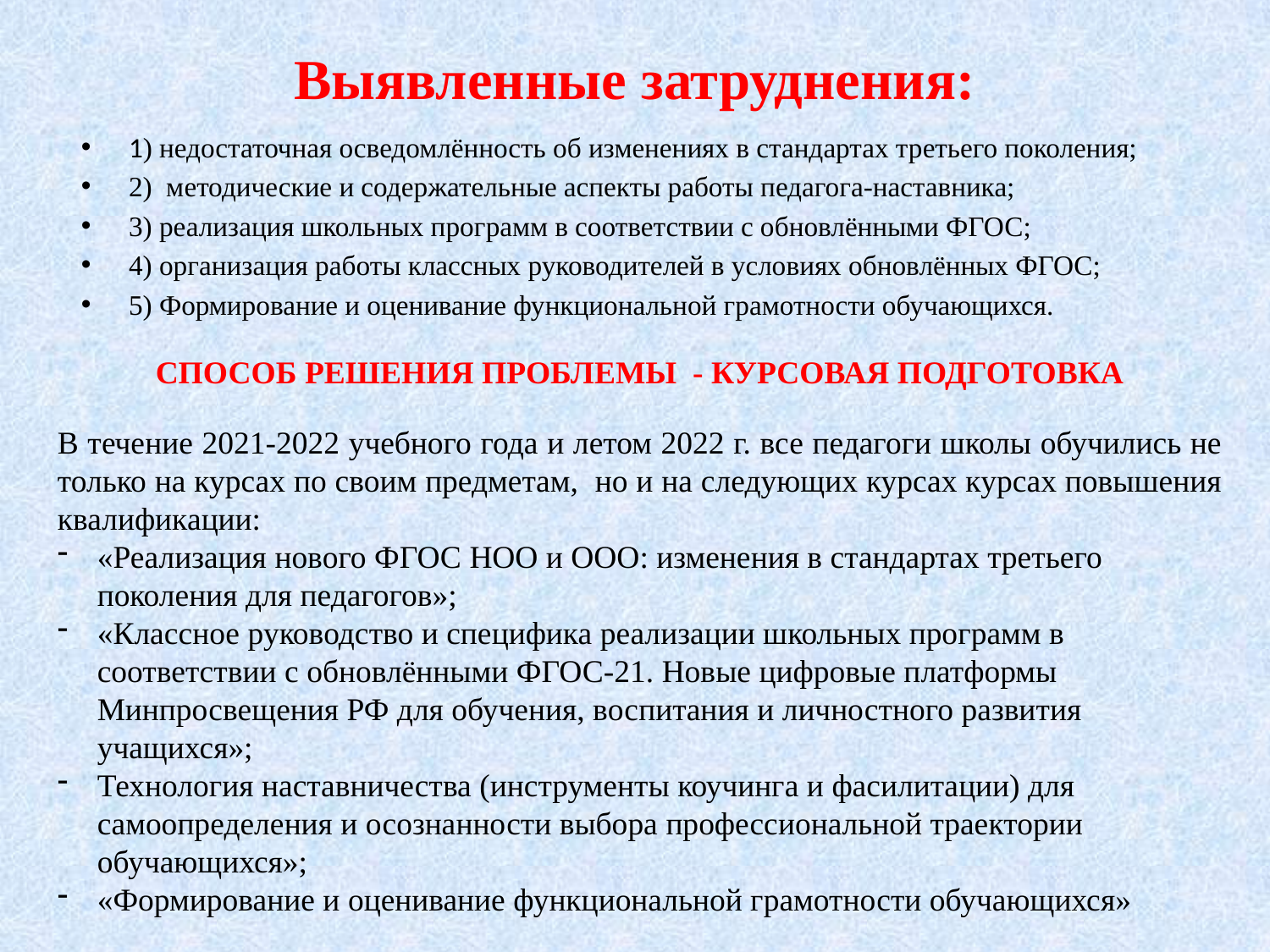

# Выявленные затруднения:
1) недостаточная осведомлённость об изменениях в стандартах третьего поколения;
2)  методические и содержательные аспекты работы педагога-наставника;
3) реализация школьных программ в соответствии с обновлёнными ФГОС;
4) организация работы классных руководителей в условиях обновлённых ФГОС;
5) Формирование и оценивание функциональной грамотности обучающихся.
СПОСОБ РЕШЕНИЯ ПРОБЛЕМЫ  - КУРСОВАЯ ПОДГОТОВКА
В течение 2021-2022 учебного года и летом 2022 г. все педагоги школы обучились не только на курсах по своим предметам,  но и на следующих курсах курсах повышения квалификации:
«Реализация нового ФГОС НОО и ООО: изменения в стандартах третьего поколения для педагогов»;
«Классное руководство и специфика реализации школьных программ в соответствии с обновлёнными ФГОС-21. Новые цифровые платформы Минпросвещения РФ для обучения, воспитания и личностного развития учащихся»;
Технология наставничества (инструменты коучинга и фасилитации) для самоопределения и осознанности выбора профессиональной траектории обучающихся»;
«Формирование и оценивание функциональной грамотности обучающихся»